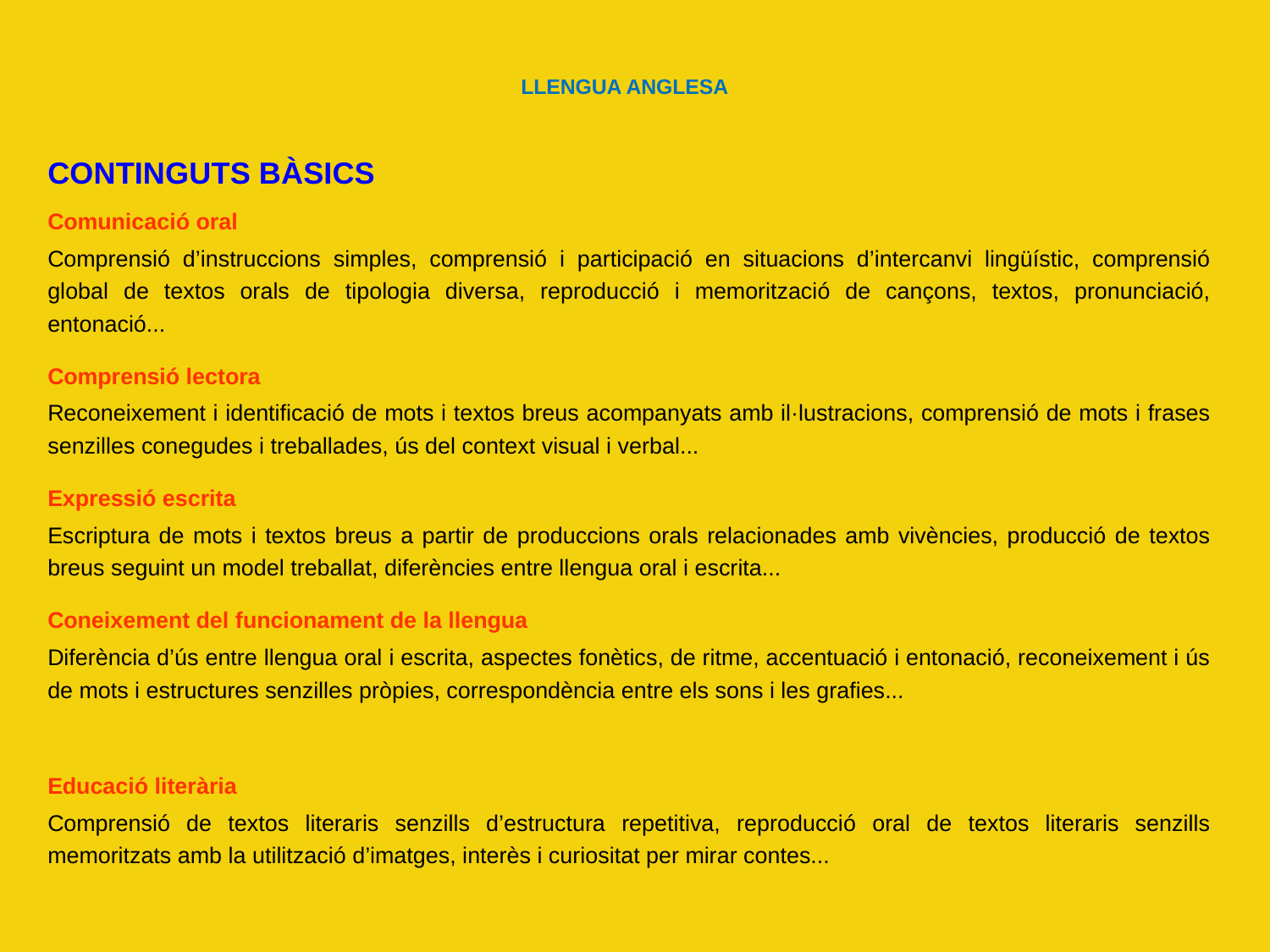

# LLENGUA ANGLESA

CONTINGUTS BÀSICS

Comunicació oral
Comprensió d’instruccions simples, comprensió i participació en situacions d’intercanvi lingüístic, comprensió global de textos orals de tipologia diversa, reproducció i memorització de cançons, textos, pronunciació, entonació...

Comprensió lectora
Reconeixement i identificació de mots i textos breus acompanyats amb il·lustracions, comprensió de mots i frases senzilles conegudes i treballades, ús del context visual i verbal...

Expressió escrita
Escriptura de mots i textos breus a partir de produccions orals relacionades amb vivències, producció de textos breus seguint un model treballat, diferències entre llengua oral i escrita...

Coneixement del funcionament de la llengua
Diferència d’ús entre llengua oral i escrita, aspectes fonètics, de ritme, accentuació i entonació, reconeixement i ús de mots i estructures senzilles pròpies, correspondència entre els sons i les grafies...

Educació literària
Comprensió de textos literaris senzills d’estructura repetitiva, reproducció oral de textos literaris senzills memoritzats amb la utilització d’imatges, interès i curiositat per mirar contes...